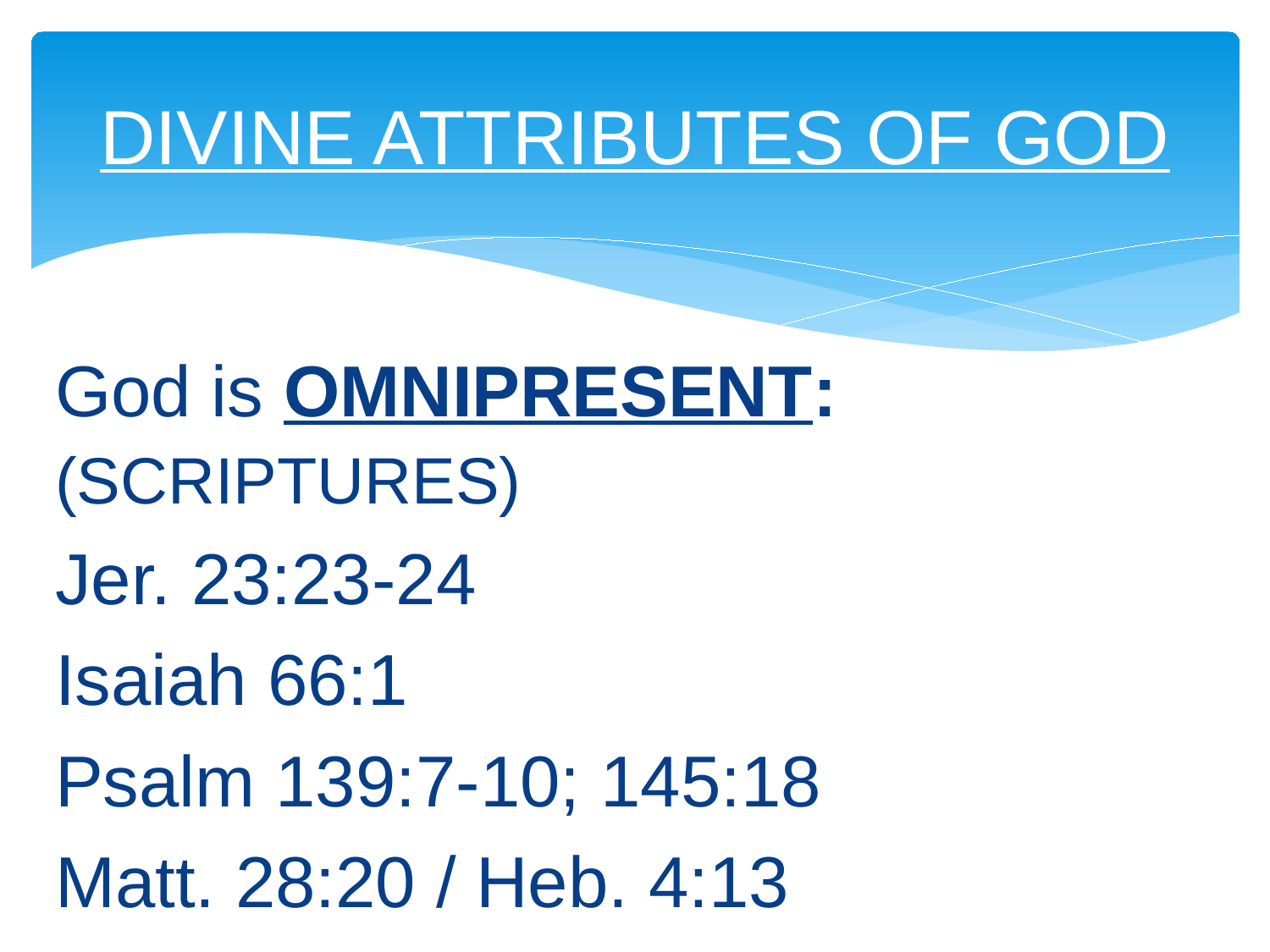

# DIVINE ATTRIBUTES OF GOD
God is OMNIPRESENT: (SCRIPTURES)
Jer. 23:23-24
Isaiah 66:1
Psalm 139:7-10; 145:18
Matt. 28:20 / Heb. 4:13